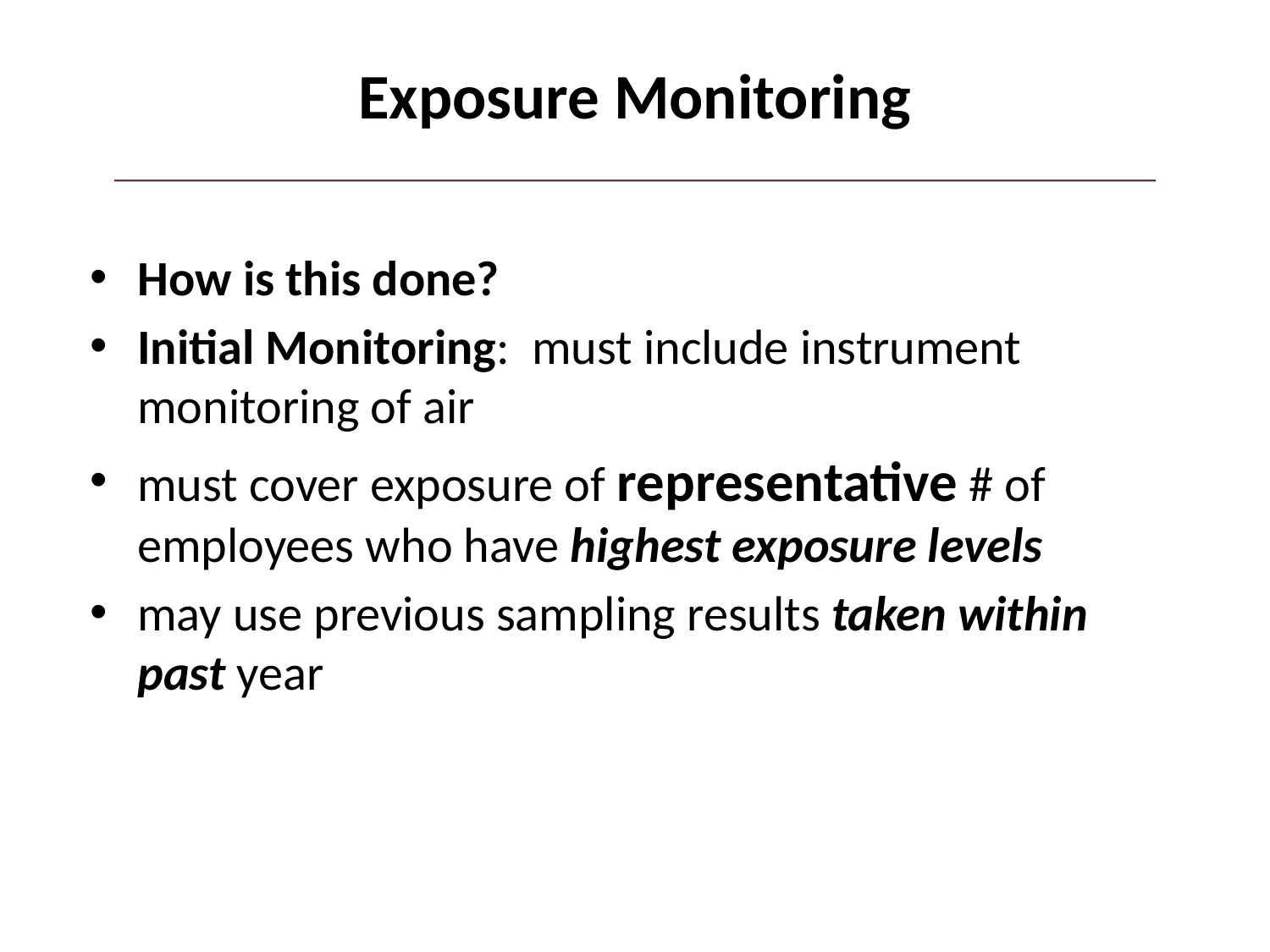

# Exposure Monitoring

How is this done?
Initial Monitoring:  must include instrument monitoring of air
must cover exposure of representative # of employees who have highest exposure levels
may use previous sampling results taken within past year